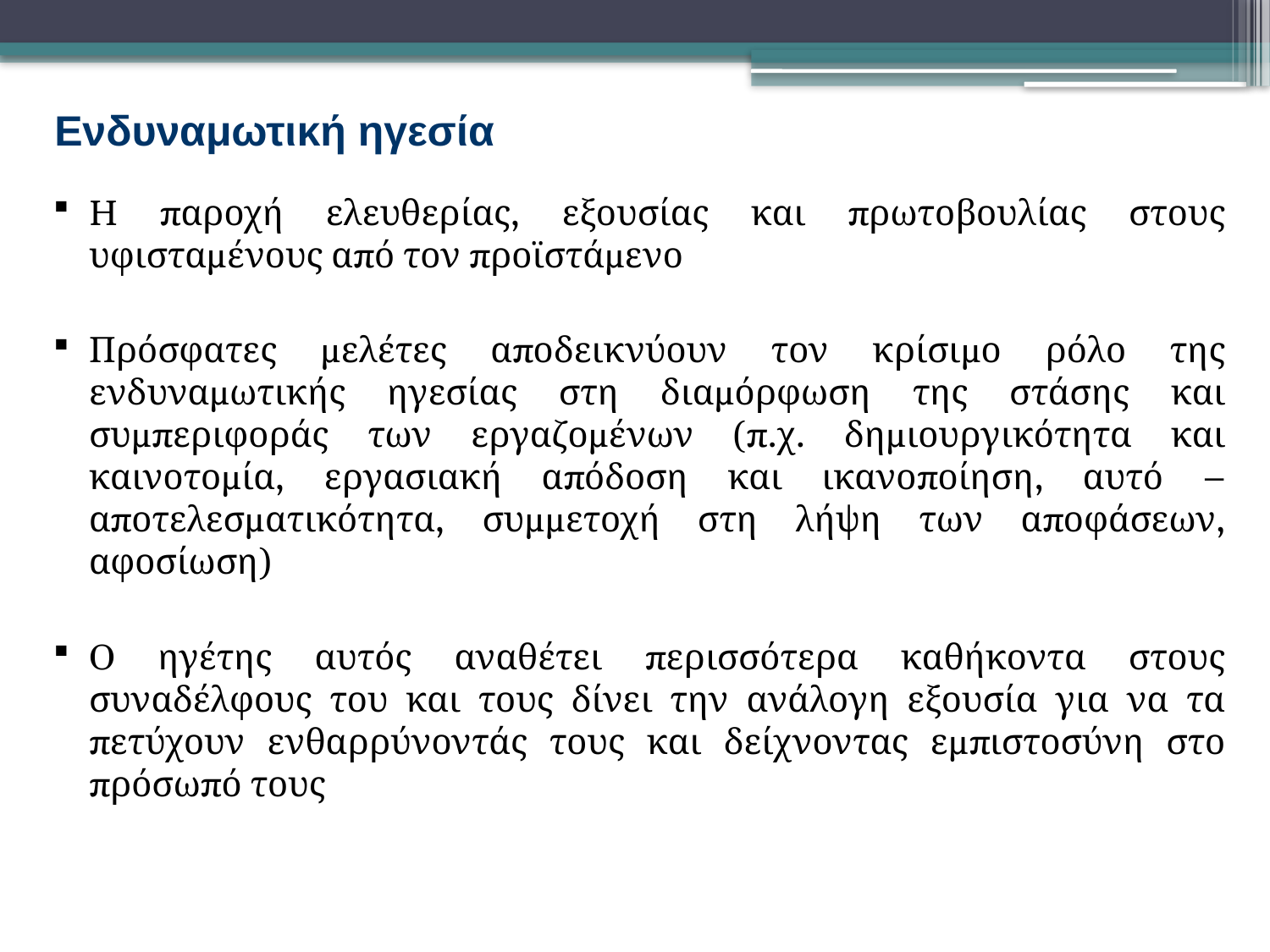

# Ενδυναμωτική ηγεσία
Η παροχή ελευθερίας, εξουσίας και πρωτοβουλίας στους υφισταμένους από τον προϊστάμενο

Πρόσφατες μελέτες αποδεικνύουν τον κρίσιμο ρόλο της ενδυναμωτικής ηγεσίας στη διαμόρφωση της στάσης και συμπεριφοράς των εργαζομένων (π.χ. δημιουργικότητα και καινοτομία, εργασιακή απόδοση και ικανοποίηση, αυτό – αποτελεσματικότητα, συμμετοχή στη λήψη των αποφάσεων, αφοσίωση)

Ο ηγέτης αυτός αναθέτει περισσότερα καθήκοντα στους συναδέλφους του και τους δίνει την ανάλογη εξουσία για να τα πετύχουν ενθαρρύνοντάς τους και δείχνοντας εμπιστοσύνη στο πρόσωπό τους